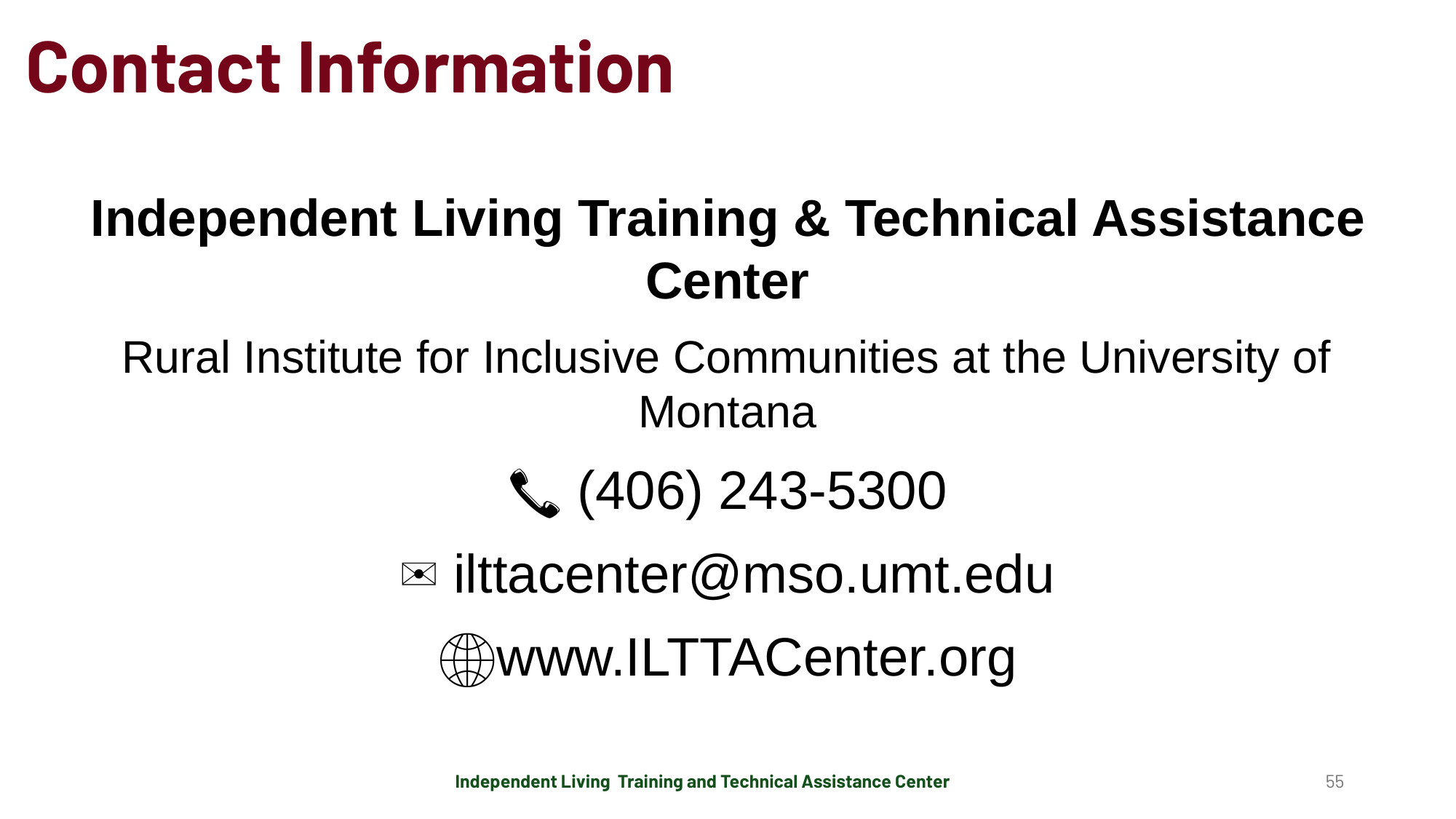

# Contact Information

Independent Living Training & Technical Assistance Center
Rural Institute for Inclusive Communities at the University of Montana
📞 (406) 243-5300
✉️ ilttacenter@mso.umt.edu
🌐www.ILTTACenter.org
Independent Living  Training and Technical Assistance Center
55